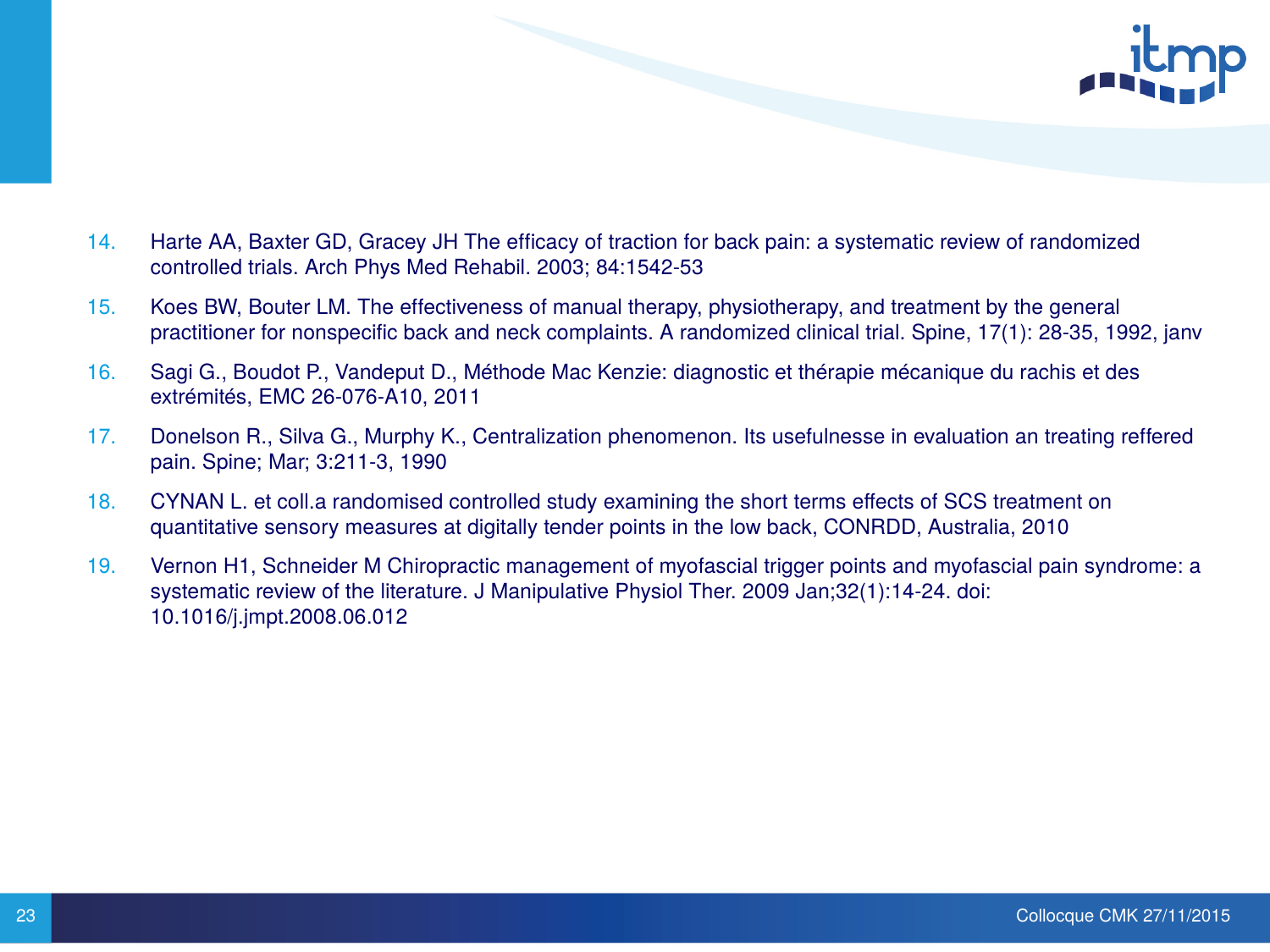

#
Harte AA, Baxter GD, Gracey JH The efficacy of traction for back pain: a systematic review of randomized controlled trials. Arch Phys Med Rehabil. 2003; 84:1542-53
Koes BW, Bouter LM. The effectiveness of manual therapy, physiotherapy, and treatment by the general practitioner for nonspecific back and neck complaints. A randomized clinical trial. Spine, 17(1): 28-35, 1992, janv
Sagi G., Boudot P., Vandeput D., Méthode Mac Kenzie: diagnostic et thérapie mécanique du rachis et des extrémités, EMC 26-076-A10, 2011
Donelson R., Silva G., Murphy K., Centralization phenomenon. Its usefulnesse in evaluation an treating reffered pain. Spine; Mar; 3:211-3, 1990
CYNAN L. et coll.a randomised controlled study examining the short terms effects of SCS treatment on quantitative sensory measures at digitally tender points in the low back, CONRDD, Australia, 2010
Vernon H1, Schneider M Chiropractic management of myofascial trigger points and myofascial pain syndrome: a systematic review of the literature. J Manipulative Physiol Ther. 2009 Jan;32(1):14-24. doi: 10.1016/j.jmpt.2008.06.012

23
Collocque CMK 27/11/2015